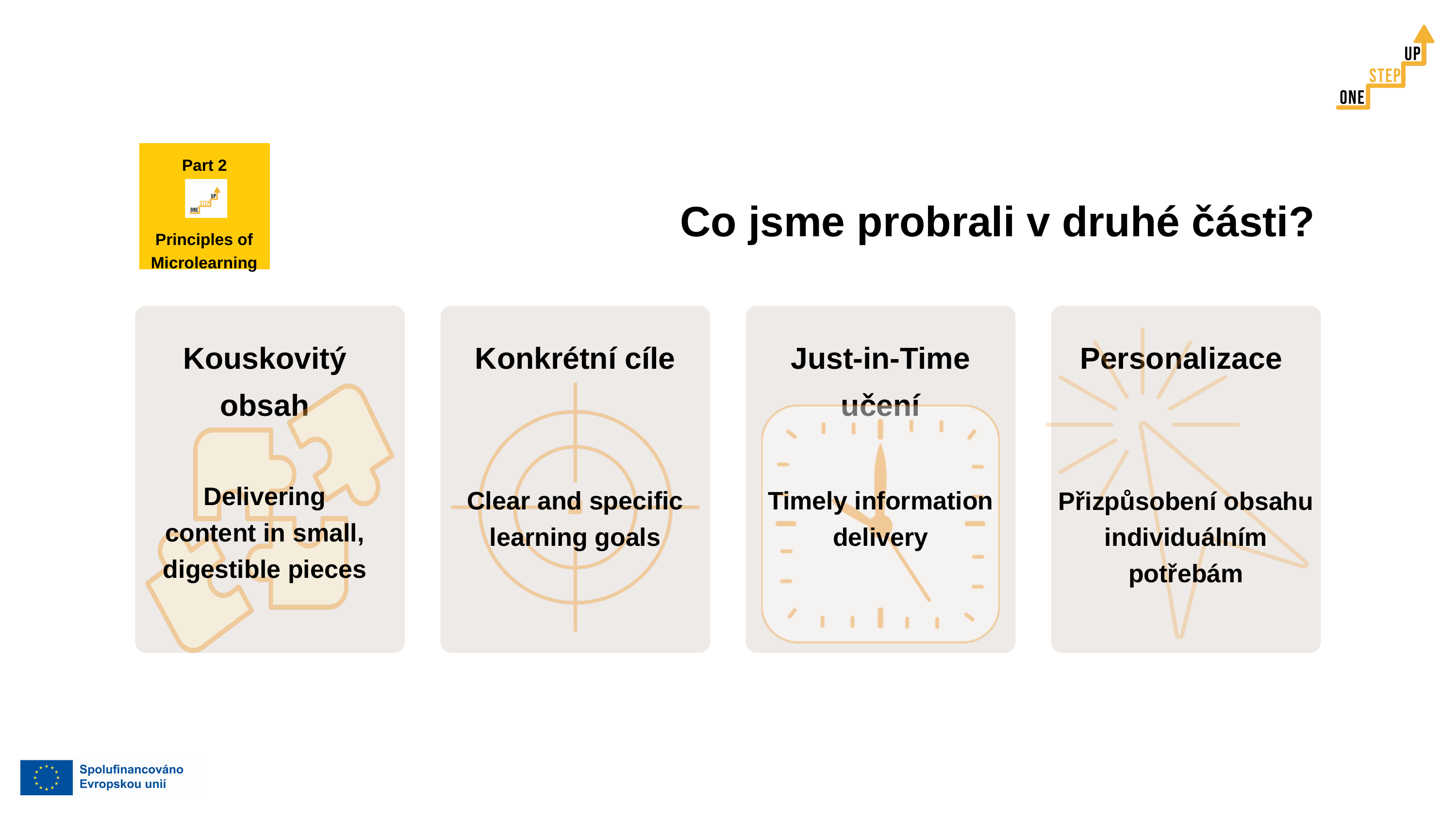

Part 2

Co jsme probrali v druhé části?
Principles of Microlearning

Kouskovitý obsah
Konkrétní cíle
Just-in-Time učení

Personalizace

Delivering content in small, digestible pieces
Clear and specific learning goals
Timely information delivery
Přizpůsobení obsahu individuálním potřebám